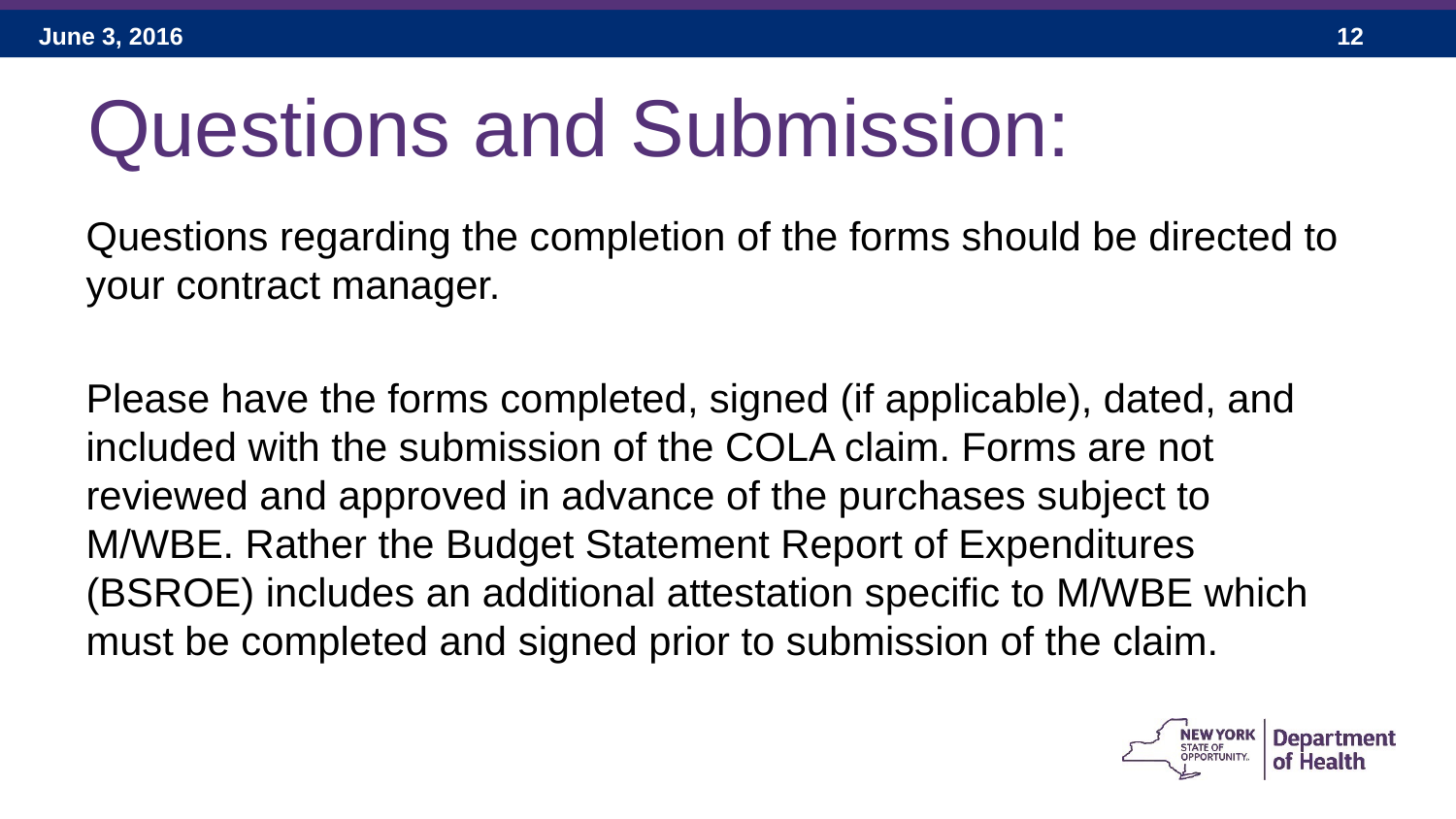

# Questions and Submission:
Questions regarding the completion of the forms should be directed to your contract manager.

Please have the forms completed, signed (if applicable), dated, and included with the submission of the COLA claim. Forms are not reviewed and approved in advance of the purchases subject to M/WBE. Rather the Budget Statement Report of Expenditures (BSROE) includes an additional attestation specific to M/WBE which must be completed and signed prior to submission of the claim.